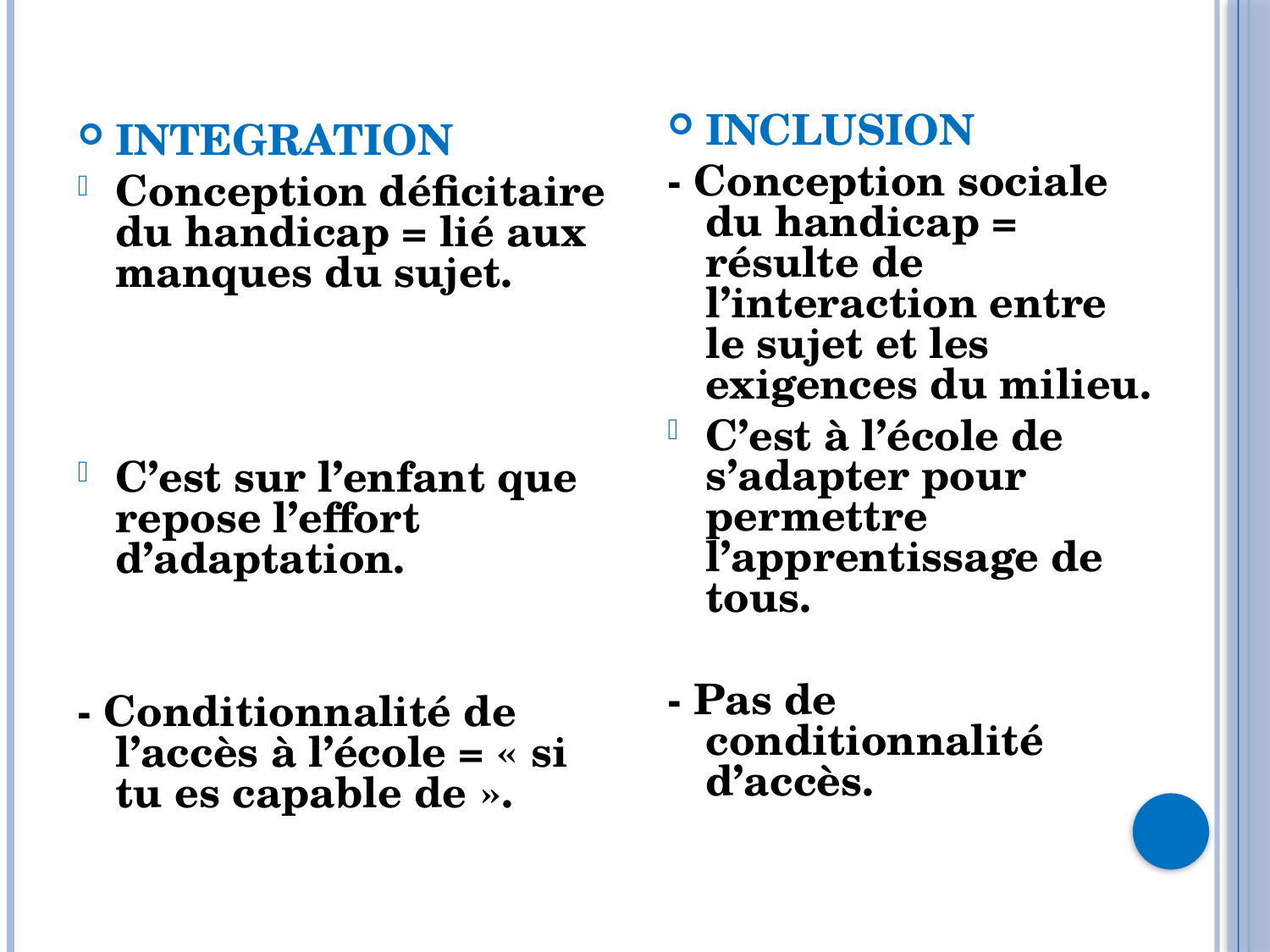

INCLUSION
- Conception sociale du handicap = résulte de l’interaction entre le sujet et les exigences du milieu.
C’est à l’école de s’adapter pour permettre l’apprentissage de tous.

- Pas de conditionnalité d’accès.

INTEGRATION
Conception déficitaire du handicap = lié aux manques du sujet.

C’est sur l’enfant que repose l’effort d’adaptation.

- Conditionnalité de l’accès à l’école = « si tu es capable de ».